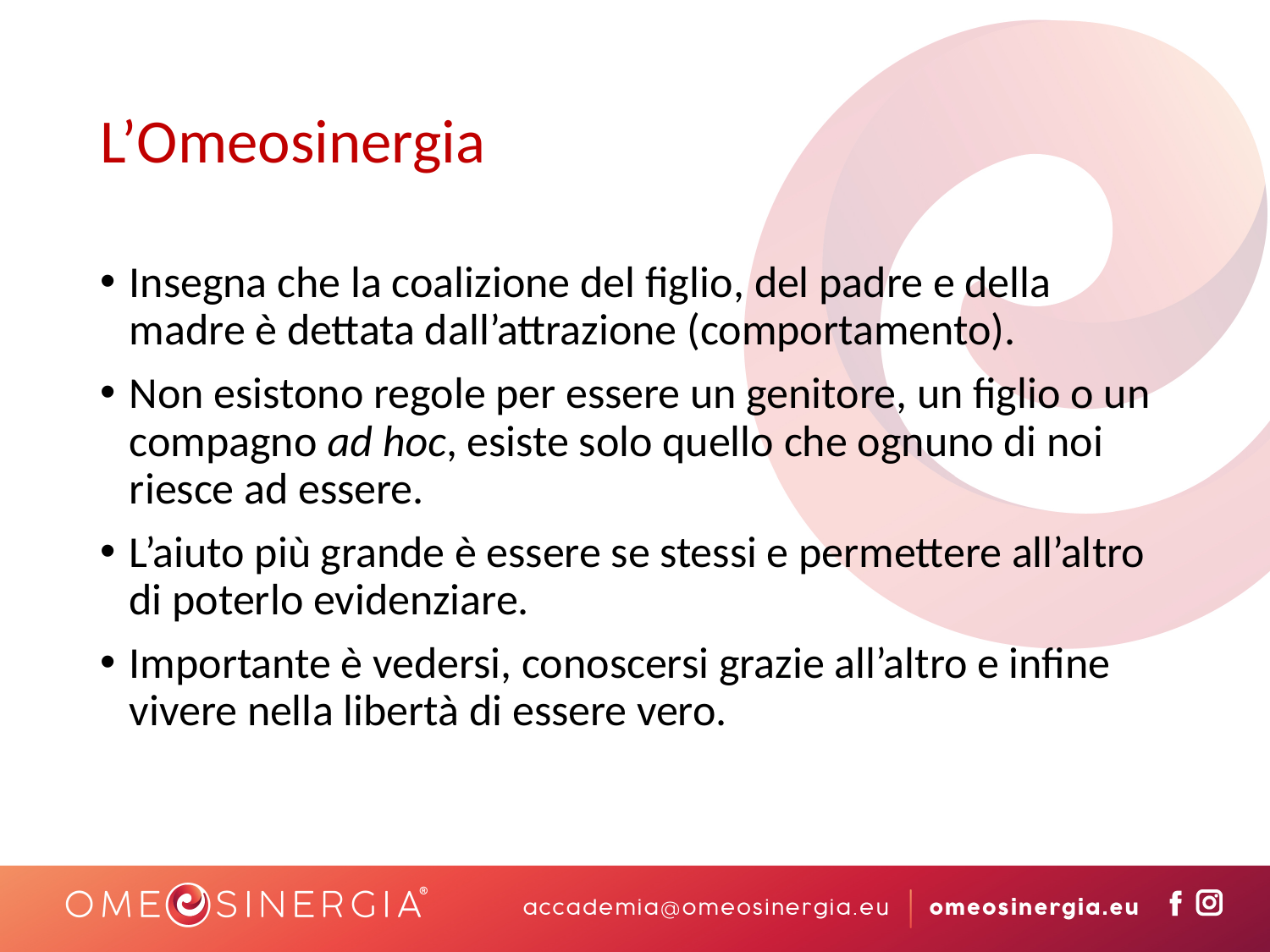

# L’Omeosinergia
Insegna che la coalizione del figlio, del padre e della madre è dettata dall’attrazione (comportamento).
Non esistono regole per essere un genitore, un figlio o un compagno ad hoc, esiste solo quello che ognuno di noi riesce ad essere.
L’aiuto più grande è essere se stessi e permettere all’altro di poterlo evidenziare.
Importante è vedersi, conoscersi grazie all’altro e infine vivere nella libertà di essere vero.